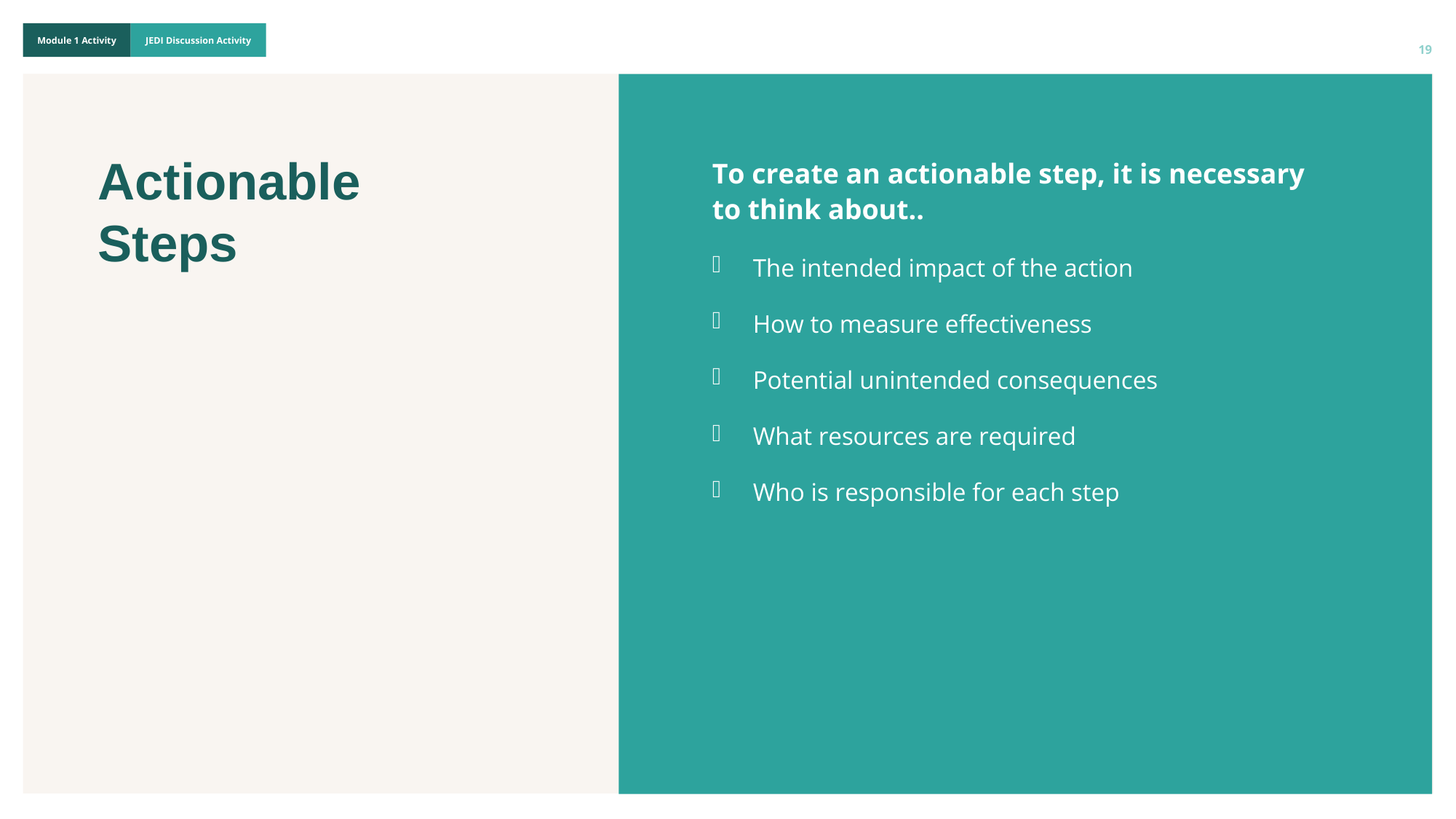

19
Actionable Steps
To create an actionable step, it is necessary to think about..
The intended impact of the action
How to measure effectiveness
Potential unintended consequences
What resources are required
Who is responsible for each step